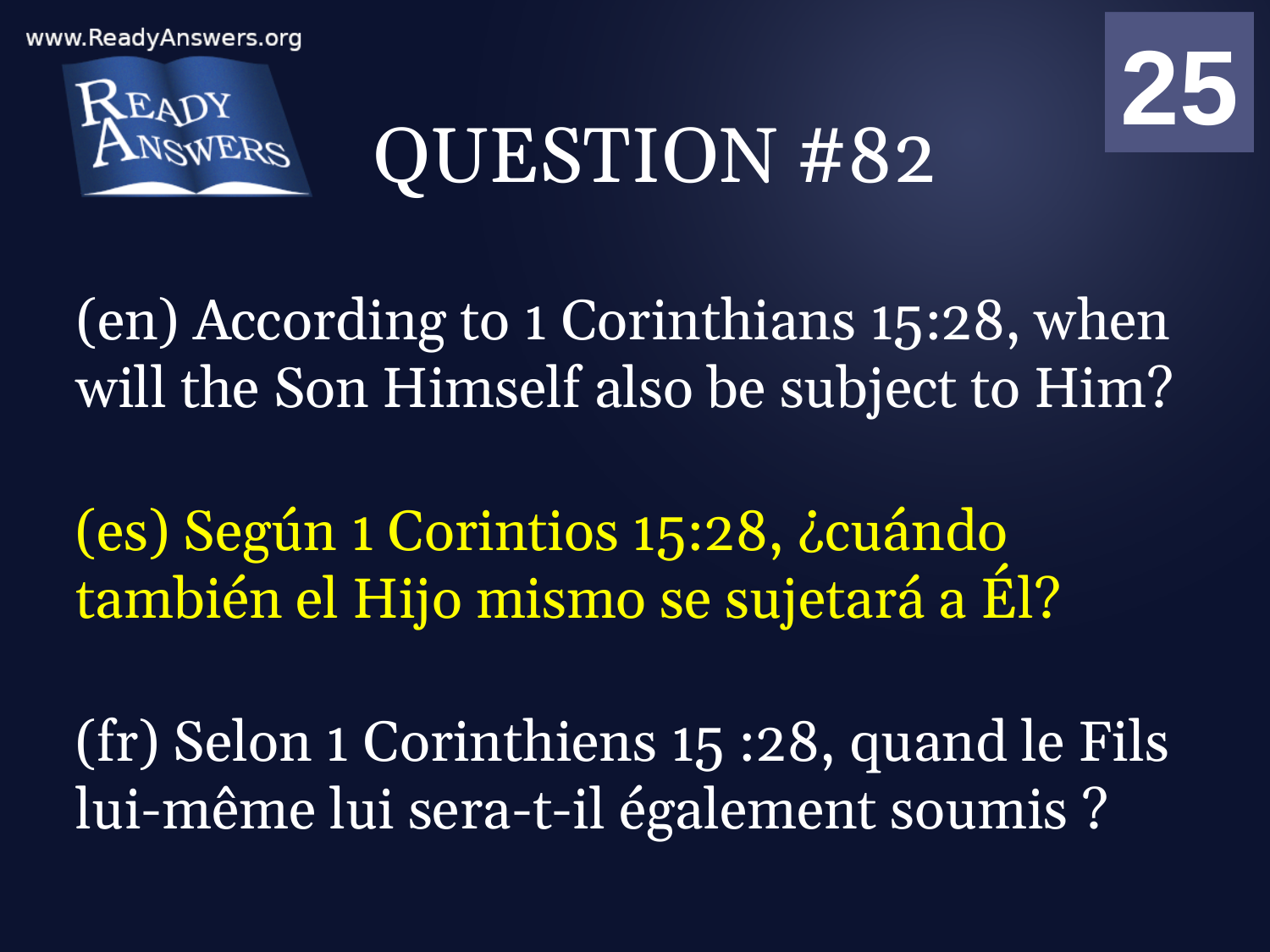

01
02
03
04
05
06
07
08
09
10
11
12
13
14
15
16
17
18
19
20
21
22
23
24
25
00
# QUESTION #82
(en) According to 1 Corinthians 15:28, when will the Son Himself also be subject to Him?
(es) Según 1 Corintios 15:28, ¿cuándo también el Hijo mismo se sujetará a Él?
(fr) Selon 1 Corinthiens 15 :28, quand le Fils lui-même lui sera-t-il également soumis ?